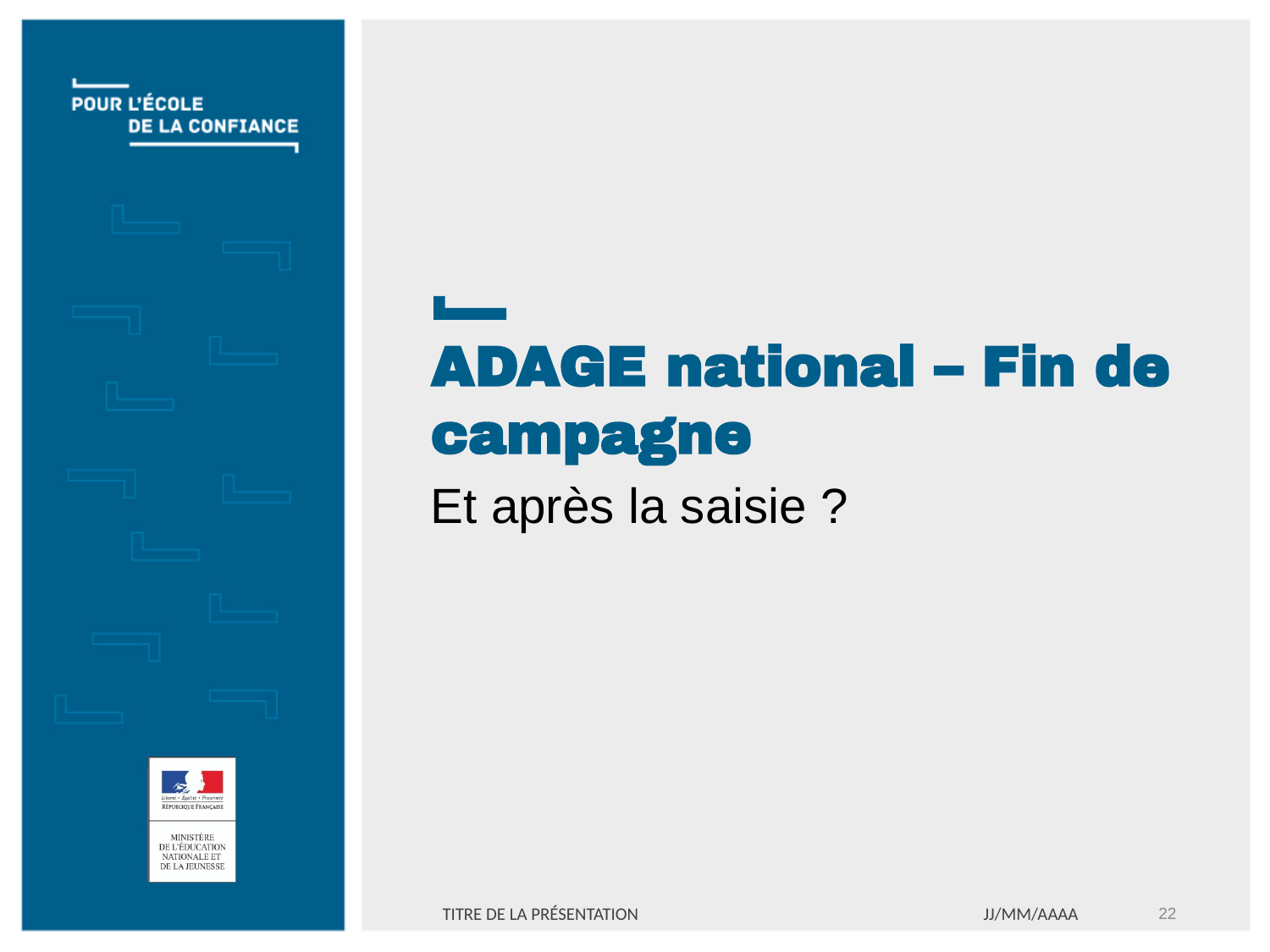

# ADAGE national – Fin de campagne
Et après la saisie ?

22